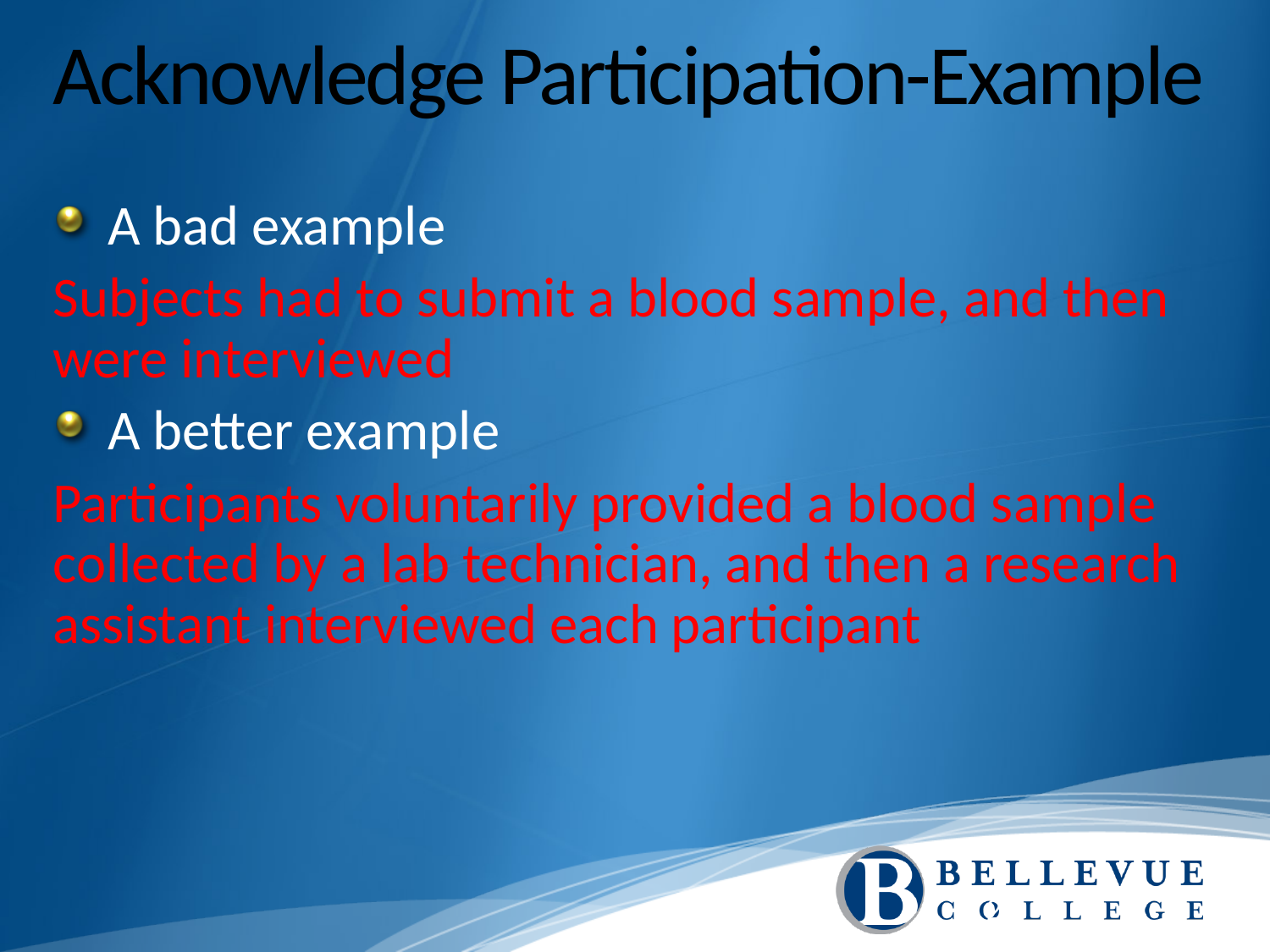

# Acknowledge Participation-Example
A bad example
Subjects had to submit a blood sample, and then were interviewed
A better example
Participants voluntarily provided a blood sample collected by a lab technician, and then a research assistant interviewed each participant
21